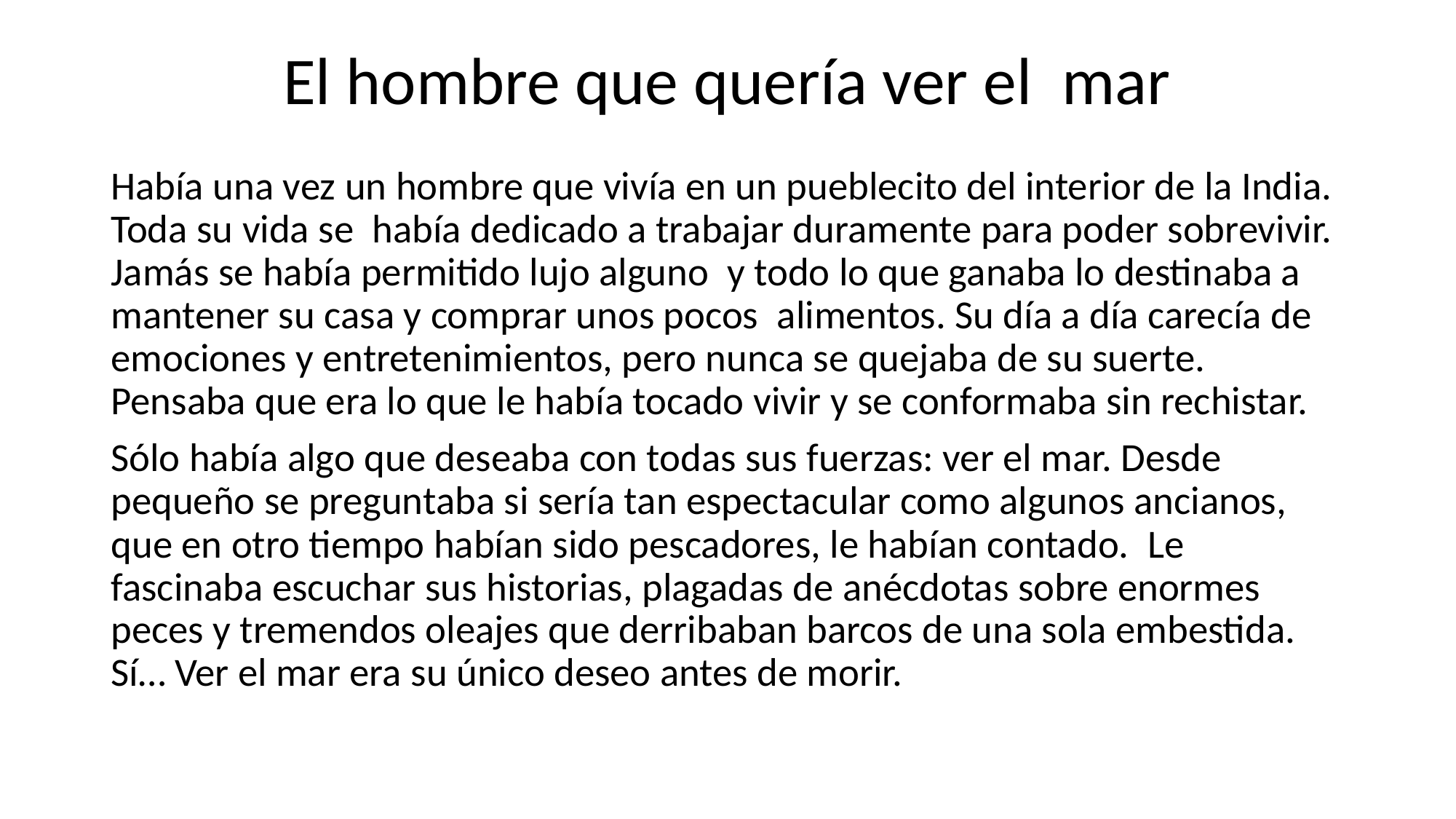

# El hombre que quería ver el  mar
Había una vez un hombre que vivía en un pueblecito del interior de la India. Toda su vida se  había dedicado a trabajar duramente para poder sobrevivir. Jamás se había permitido lujo alguno  y todo lo que ganaba lo destinaba a mantener su casa y comprar unos pocos  alimentos. Su día a día carecía de emociones y entretenimientos, pero nunca se quejaba de su suerte. Pensaba que era lo que le había tocado vivir y se conformaba sin rechistar.
Sólo había algo que deseaba con todas sus fuerzas: ver el mar. Desde pequeño se preguntaba si sería tan espectacular como algunos ancianos, que en otro tiempo habían sido pescadores, le habían contado.  Le fascinaba escuchar sus historias, plagadas de anécdotas sobre enormes peces y tremendos oleajes que derribaban barcos de una sola embestida. Sí… Ver el mar era su único deseo antes de morir.